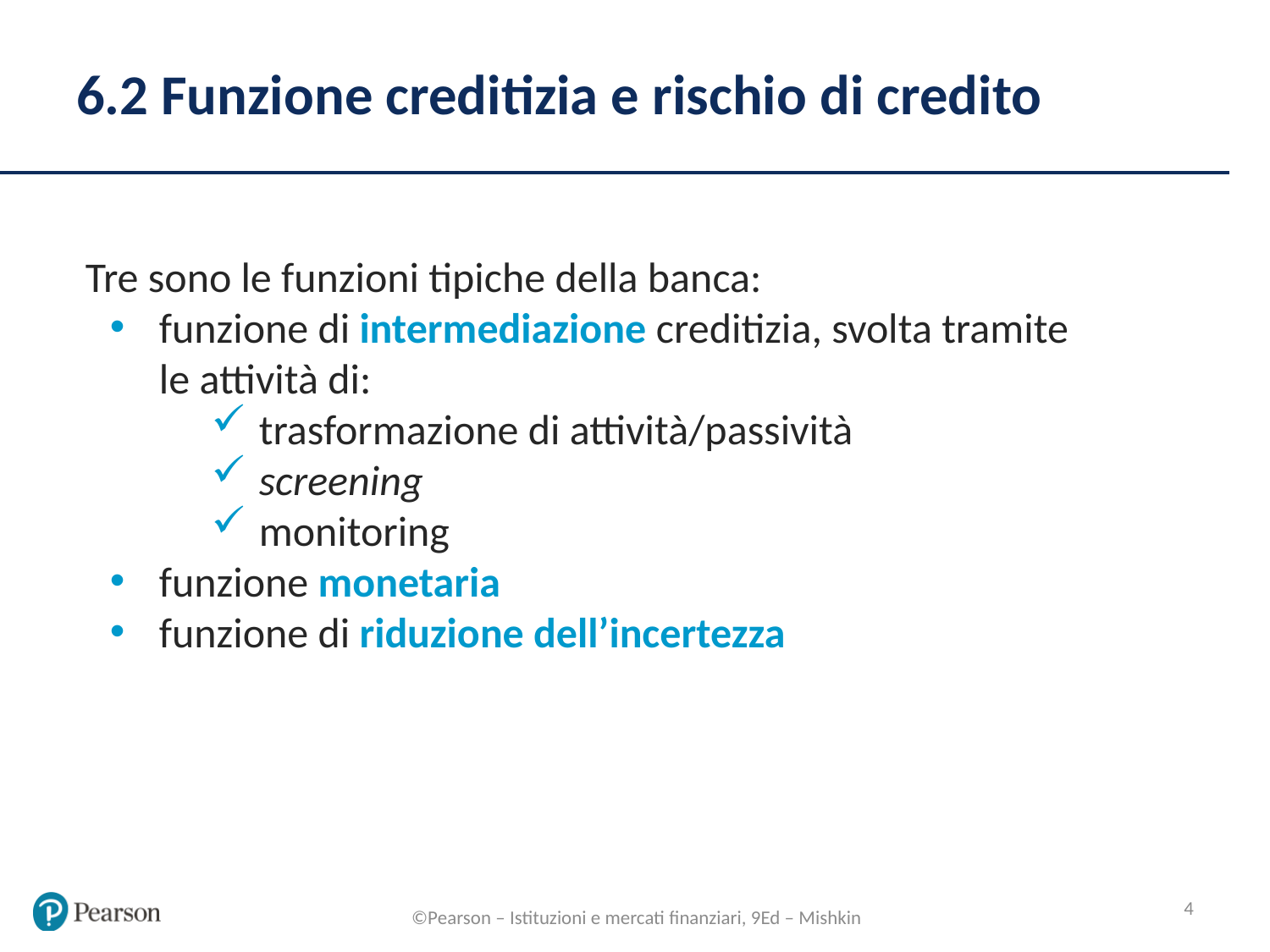

# 6.2 Funzione creditizia e rischio di credito
Tre sono le funzioni tipiche della banca:
funzione di intermediazione creditizia, svolta tramite
le attività di:
trasformazione di attività/passività
screening
monitoring
funzione monetaria
funzione di riduzione dell’incertezza
4
©Pearson – Istituzioni e mercati finanziari, 9Ed – Mishkin